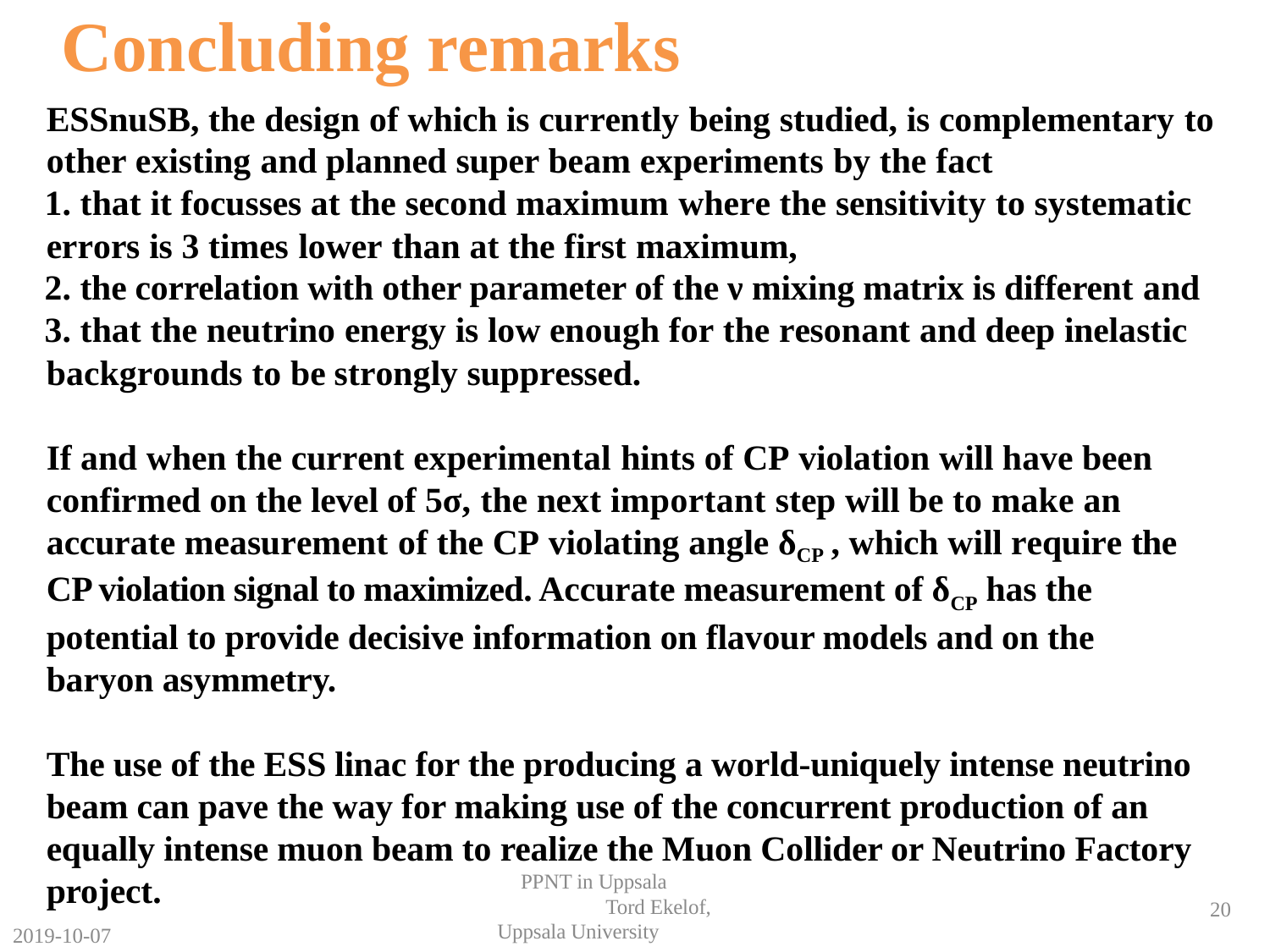

# Concluding remarks
ESSnuSB, the design of which is currently being studied, is complementary to other existing and planned super beam experiments by the fact
 that it focusses at the second maximum where the sensitivity to systematic errors is 3 times lower than at the first maximum,
 the correlation with other parameter of the ν mixing matrix is different and
 that the neutrino energy is low enough for the resonant and deep inelastic backgrounds to be strongly suppressed.

If and when the current experimental hints of CP violation will have been confirmed on the level of 5σ, the next important step will be to make an accurate measurement of the CP violating angle δCP , which will require the CP violation signal to maximized. Accurate measurement of δCP has the potential to provide decisive information on flavour models and on the baryon asymmetry.

The use of the ESS linac for the producing a world-uniquely intense neutrino beam can pave the way for making use of the concurrent production of an equally intense muon beam to realize the Muon Collider or Neutrino Factory project.

PPNT in Uppsala                                          Tord Ekelof, Uppsala University
20
2019-10-07